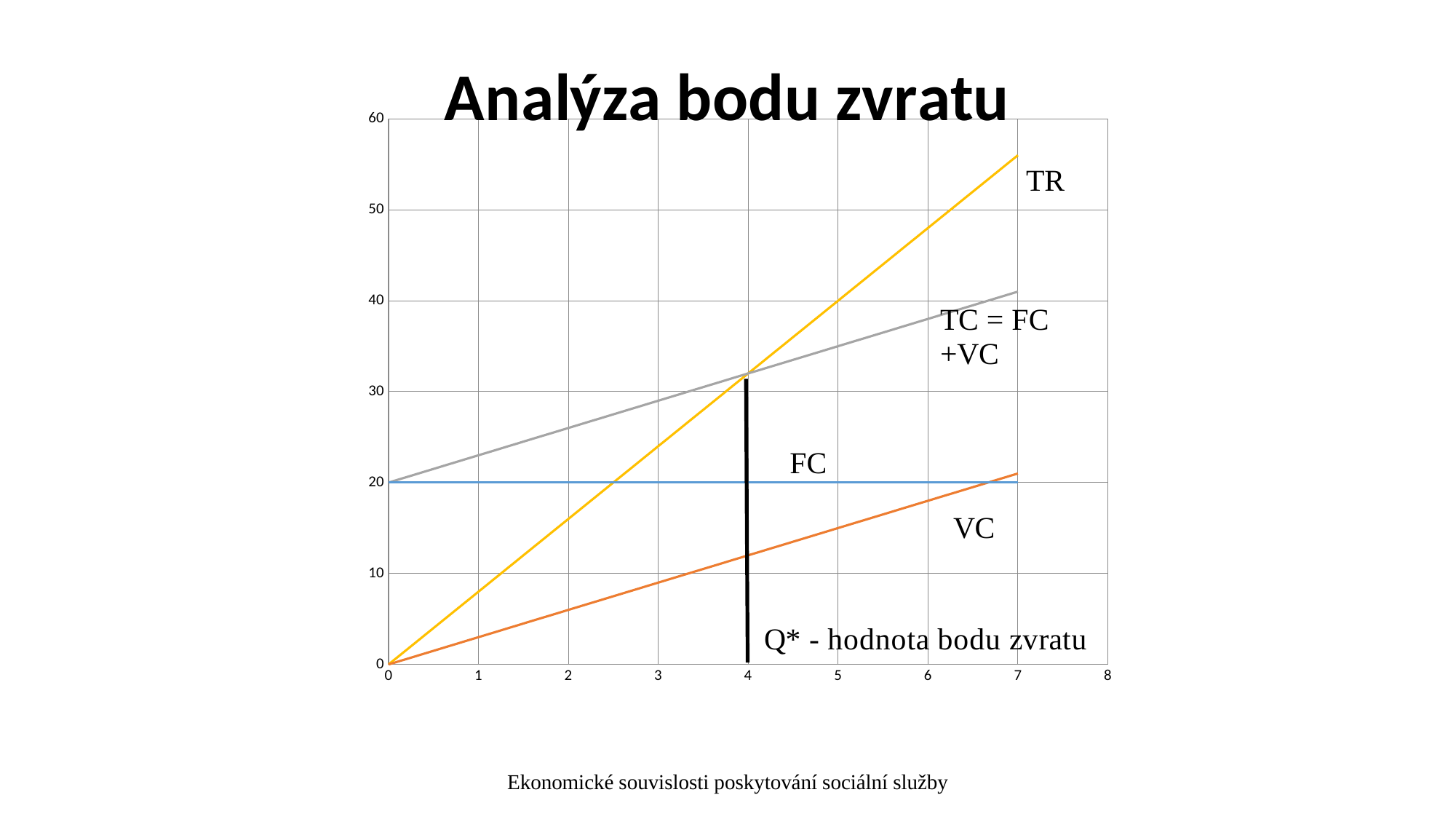

### Chart: Analýza bodu zvratu

| Category | FC | VC | TC | TR |
|---|---|---|---|---|
Ekonomické souvislosti poskytování sociální služby